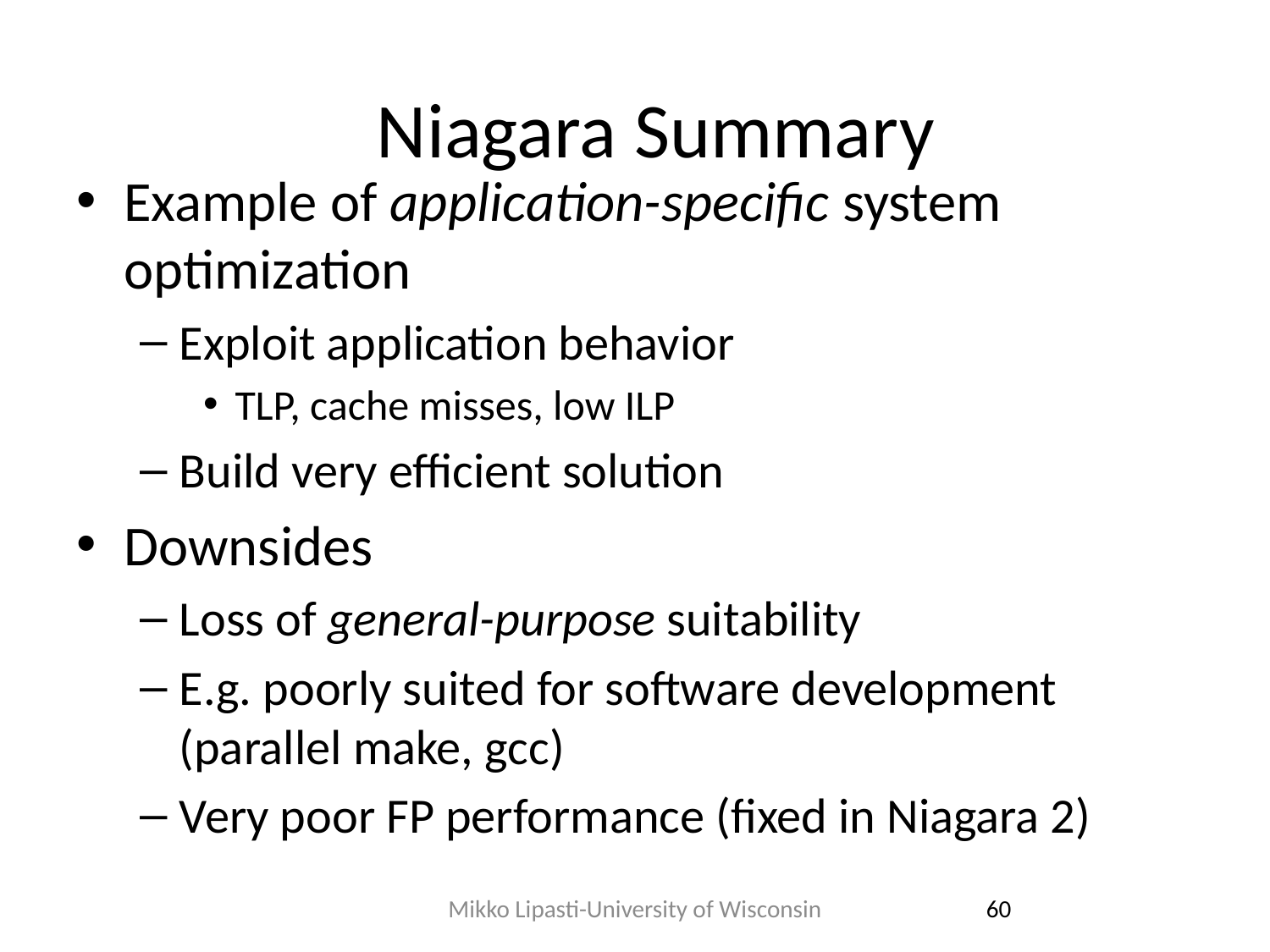

# Niagara Summary
Example of application-specific system optimization
Exploit application behavior
TLP, cache misses, low ILP
Build very efficient solution
Downsides
Loss of general-purpose suitability
E.g. poorly suited for software development (parallel make, gcc)
Very poor FP performance (fixed in Niagara 2)
Mikko Lipasti-University of Wisconsin
60